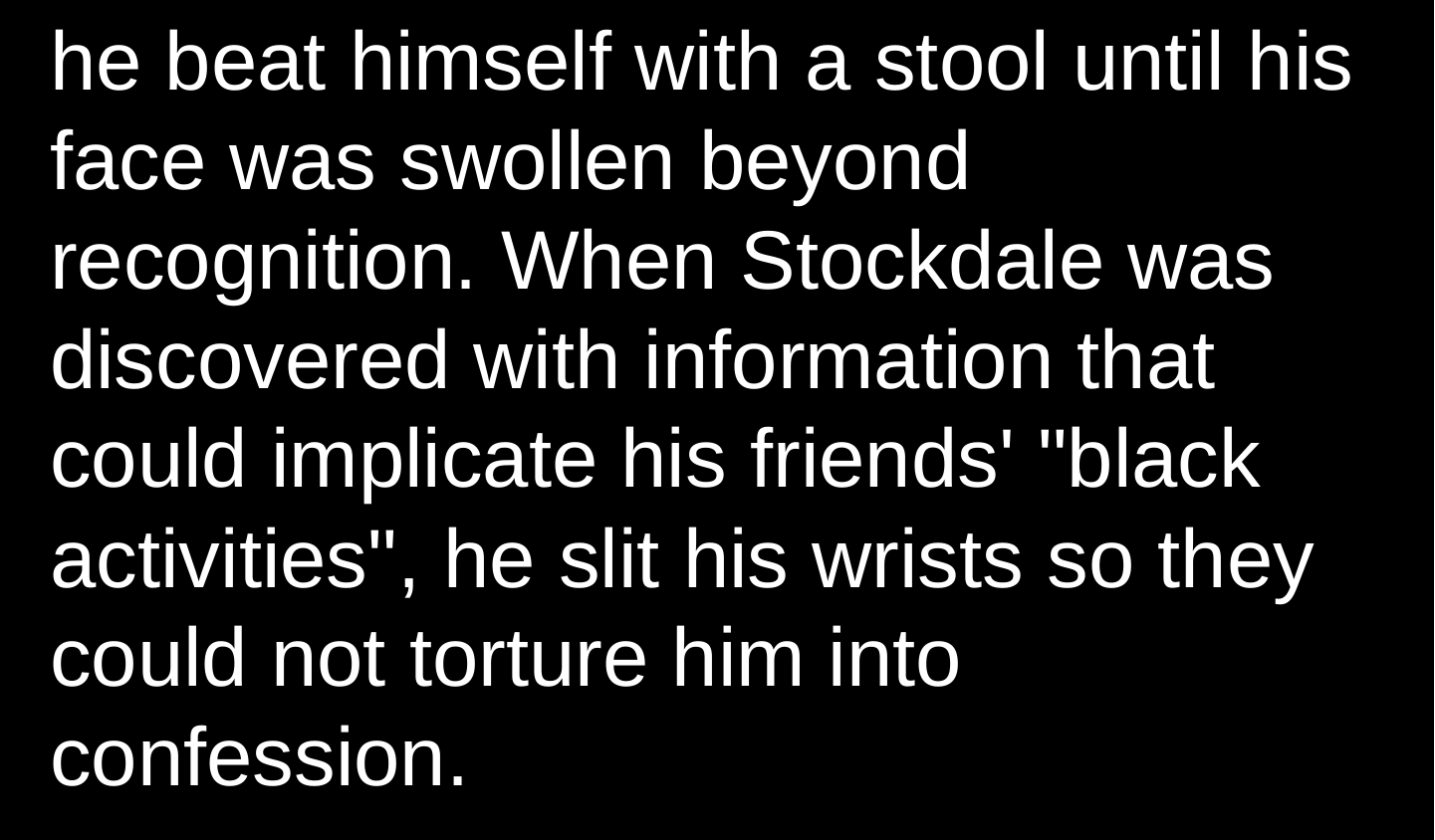

he beat himself with a stool until his face was swollen beyond recognition. When Stockdale was discovered with information that could implicate his friends' "black activities", he slit his wrists so they could not torture him into confession.